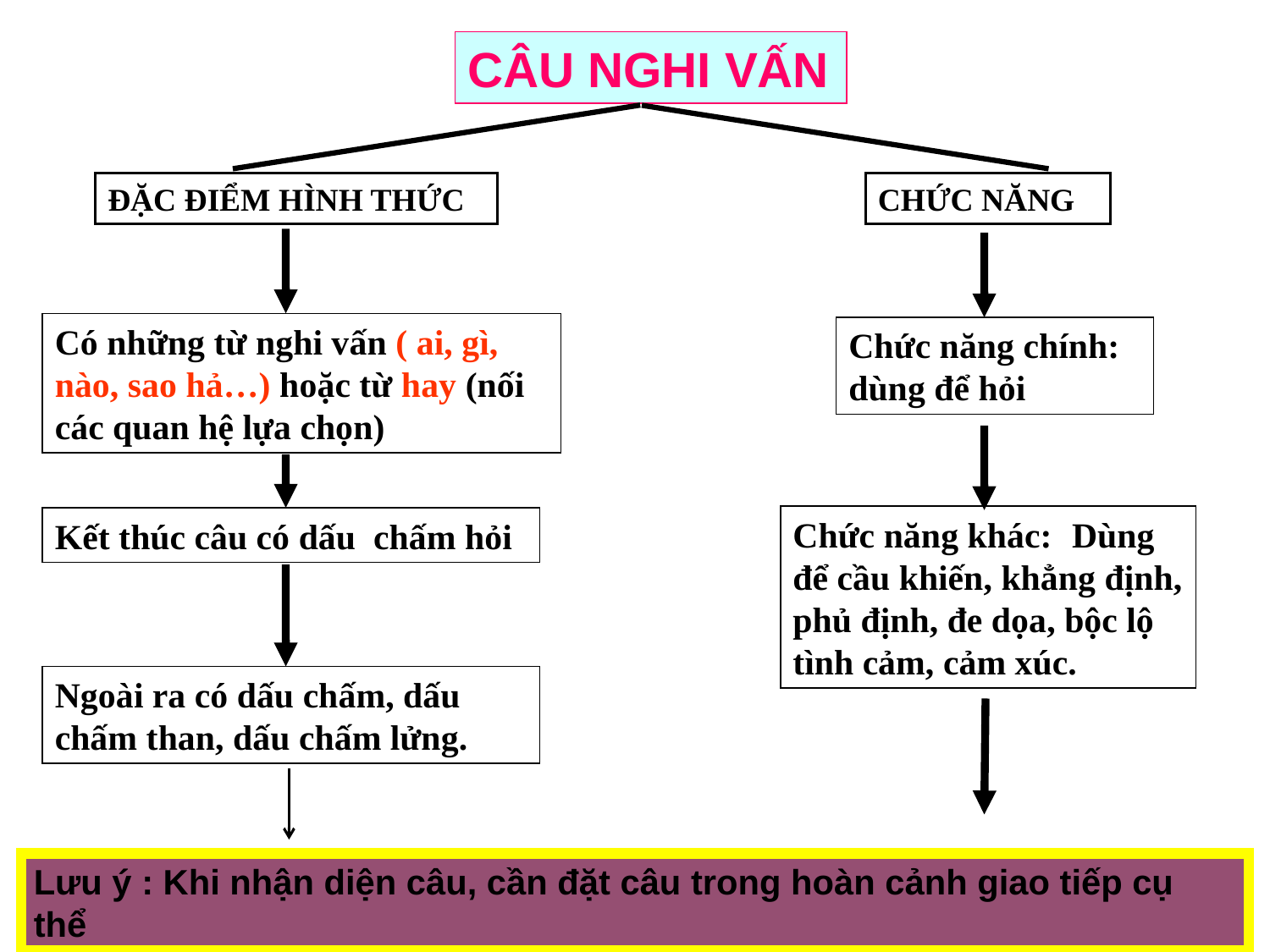

CÂU NGHI VẤN

ĐẶC ĐIỂM HÌNH THỨC
CHỨC NĂNG

Có những từ nghi vấn ( ai, gì, nào, sao hả…) hoặc từ hay (nối các quan hệ lựa chọn)
Chức năng chính: dùng để hỏi

Chức năng khác:  Dùng để cầu khiến, khẳng định, phủ định, đe dọa, bộc lộ tình cảm, cảm xúc.
Kết thúc câu có dấu  chấm hỏi

Ngoài ra có dấu chấm, dấu chấm than, dấu chấm lửng.

Lưu ý : Khi nhận diện câu, cần đặt câu trong hoàn cảnh giao tiếp cụ thể